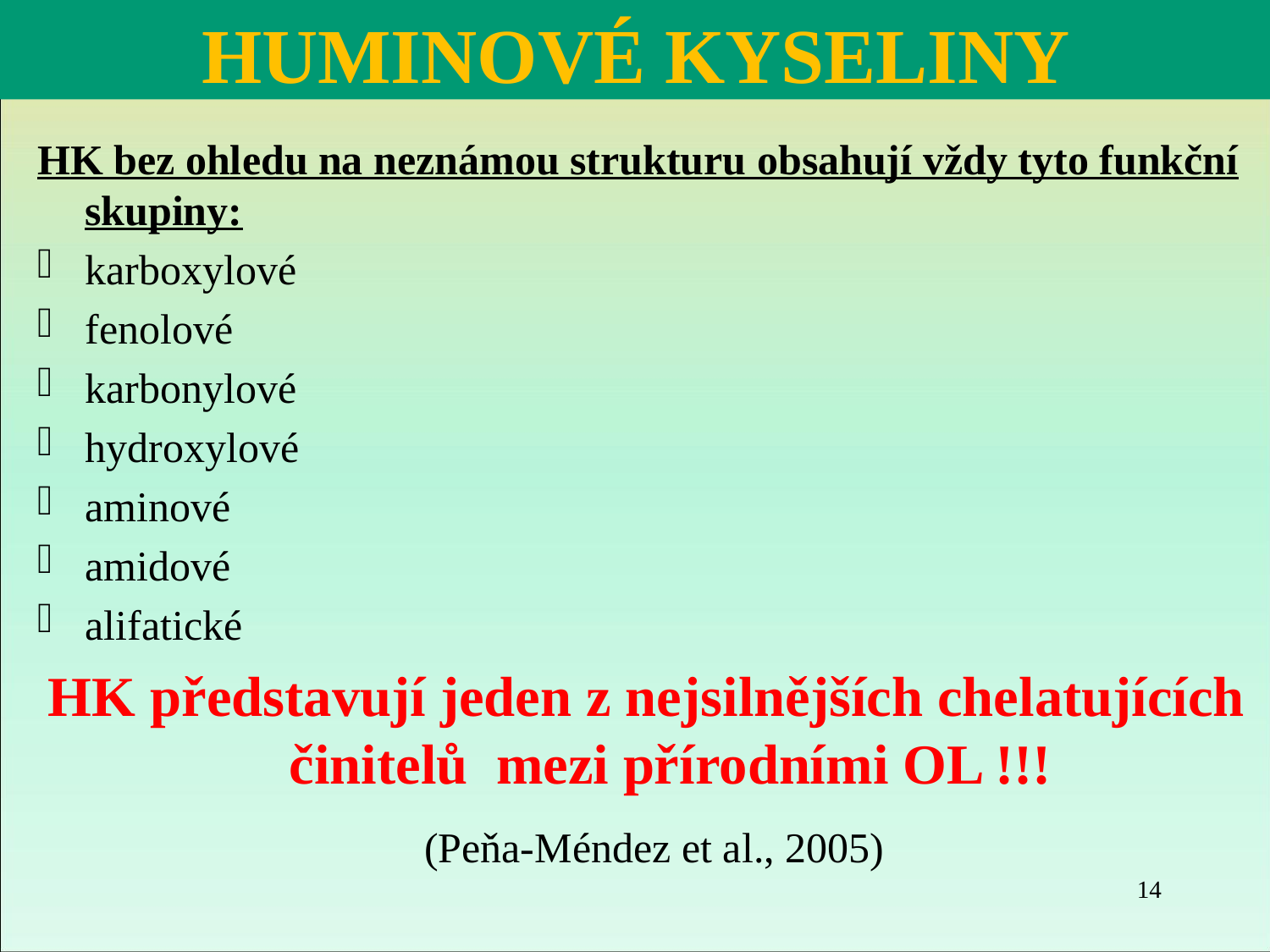

HUMINOVÉ KYSELINY
HK bez ohledu na neznámou strukturu obsahují vždy tyto funkční skupiny:
karboxylové
fenolové
karbonylové
hydroxylové
aminové
amidové
alifatické
HK představují jeden z nejsilnějších chelatujících činitelů  mezi přírodními OL !!!
 (Peňa-Méndez et al., 2005)

14